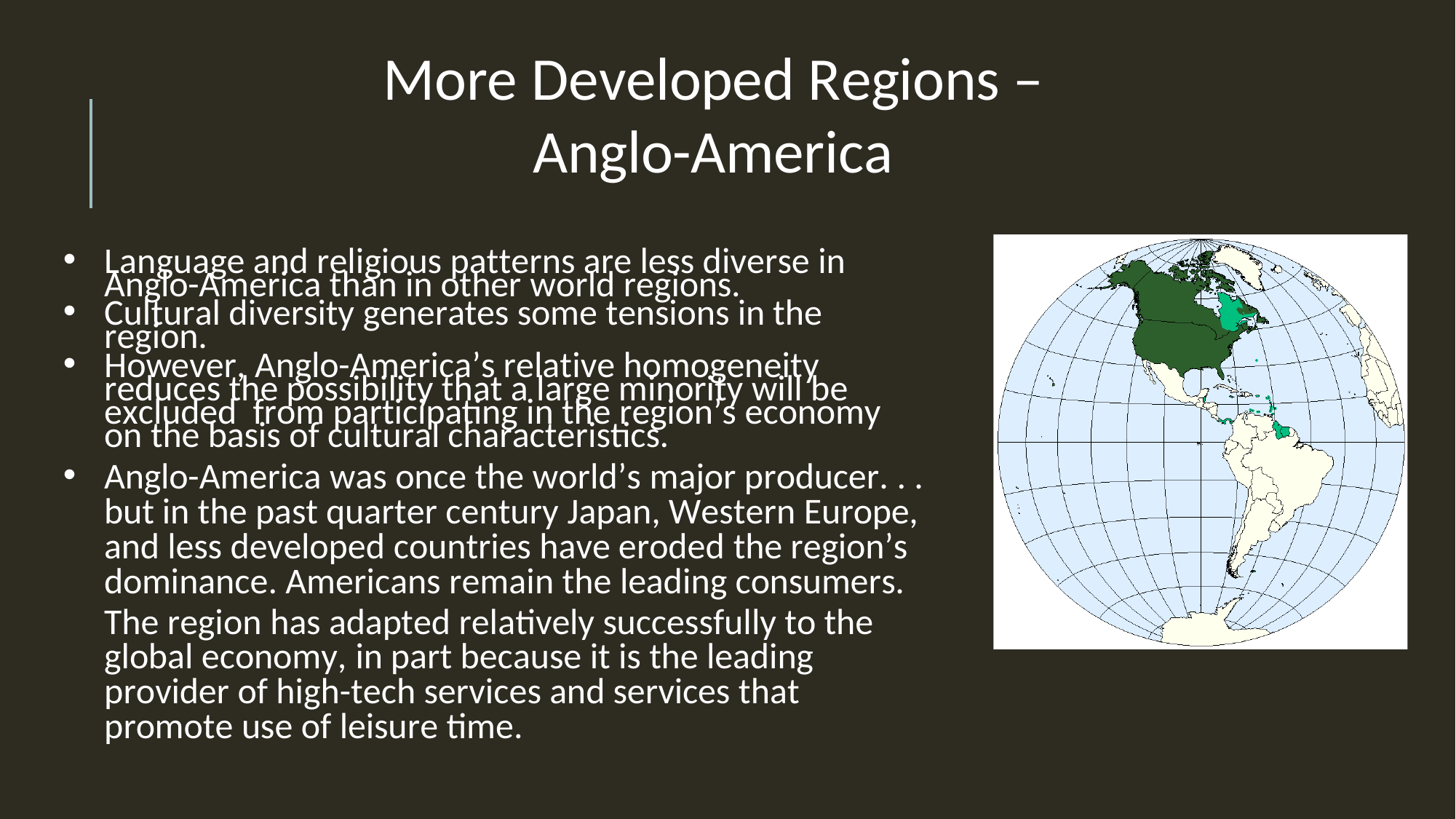

More Developed Regions –
Anglo-America

Language and religious patterns are less diverse in Anglo-America than in other world regions.
Cultural diversity generates some tensions in the region.
However, Anglo-America’s relative homogeneity reduces the possibility that a large minority will be excluded  from participating in the region’s economy on the basis of cultural characteristics.
Anglo-America was once the world’s major producer. . . but in the past quarter century Japan, Western Europe, and less developed countries have eroded the region’s dominance. Americans remain the leading consumers.
The region has adapted relatively successfully to the global economy, in part because it is the leading provider of high-tech services and services that promote use of leisure time.